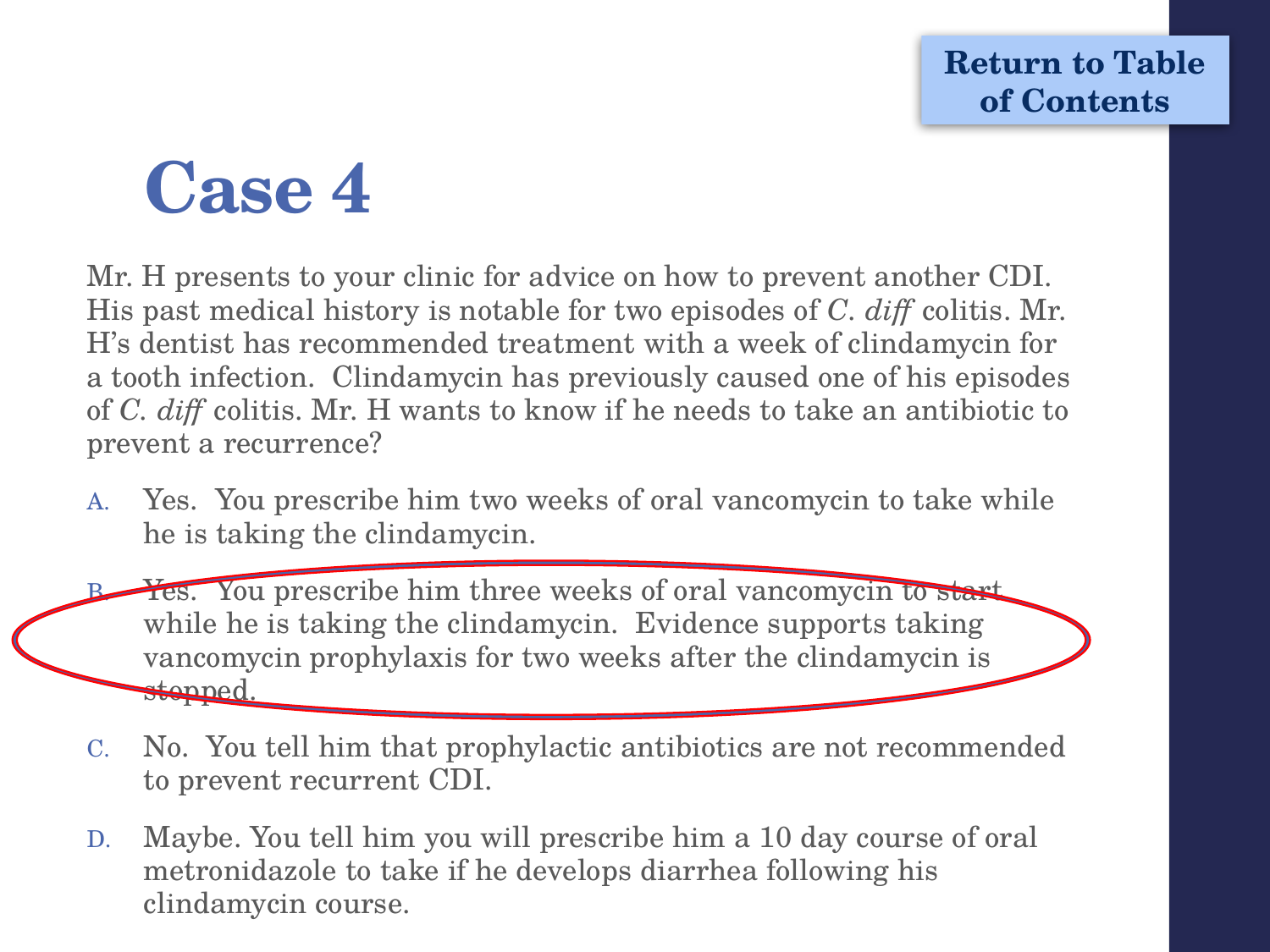

Return to Table of Contents
# Case 4
Mr. H presents to your clinic for advice on how to prevent another CDI.  His past medical history is notable for two episodes of C. diff colitis. Mr. H’s dentist has recommended treatment with a week of clindamycin for a tooth infection.  Clindamycin has previously caused one of his episodes of C. diff colitis. Mr. H wants to know if he needs to take an antibiotic to prevent a recurrence?
Yes.  You prescribe him two weeks of oral vancomycin to take while he is taking the clindamycin.
Yes.  You prescribe him three weeks of oral vancomycin to start while he is taking the clindamycin.  Evidence supports taking vancomycin prophylaxis for two weeks after the clindamycin is stopped.
No.  You tell him that prophylactic antibiotics are not recommended to prevent recurrent CDI.
Maybe. You tell him you will prescribe him a 10 day course of oral metronidazole to take if he develops diarrhea following his clindamycin course.